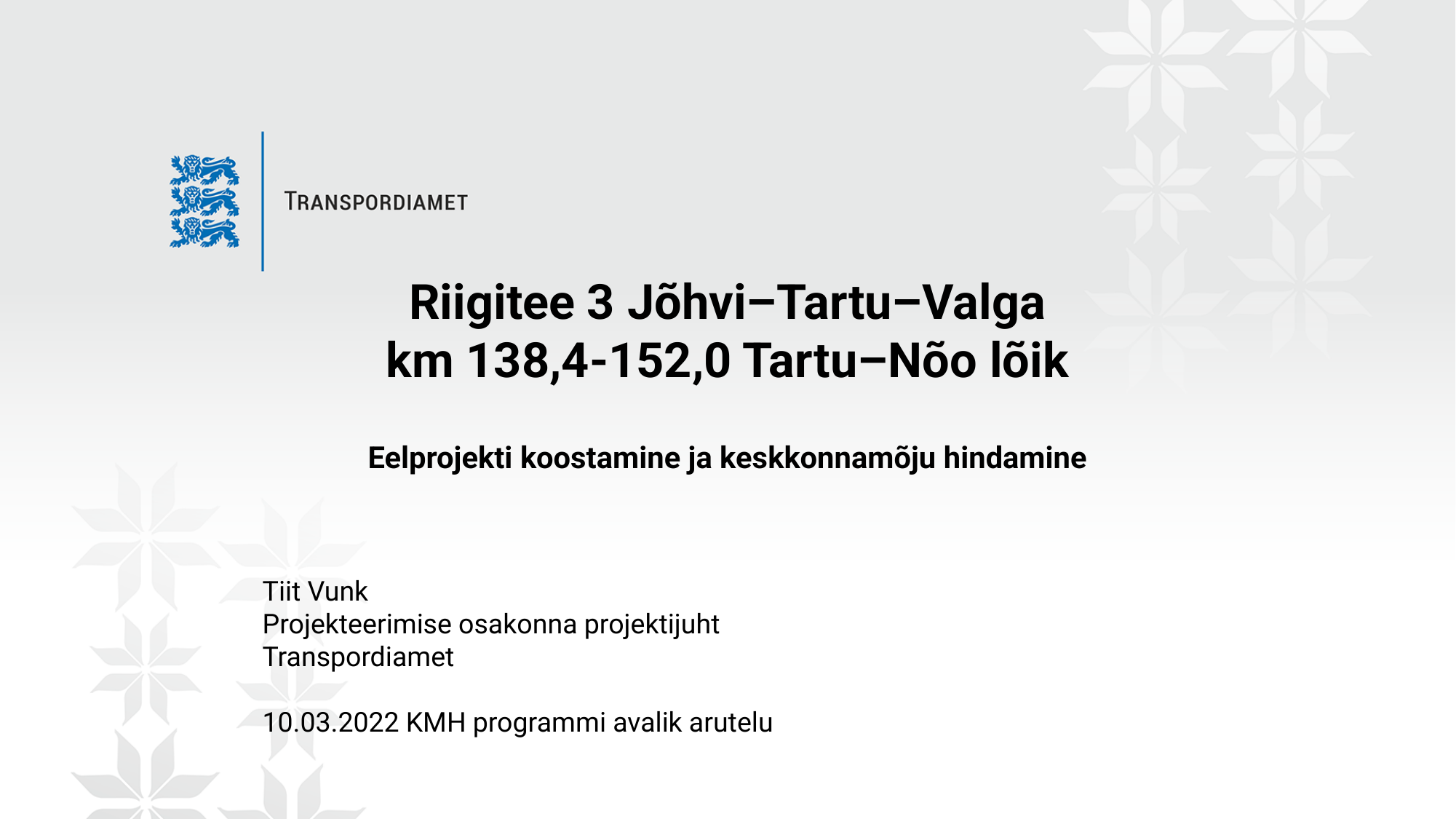

Riigitee 3 Jõhvi–Tartu–Valga
km 138,4-152,0 Tartu–Nõo lõik

Eelprojekti koostamine ja keskkonnamõju hindamine
Tiit Vunk
Projekteerimise osakonna projektijuht
Transpordiamet

10.03.2022 KMH programmi avalik arutelu